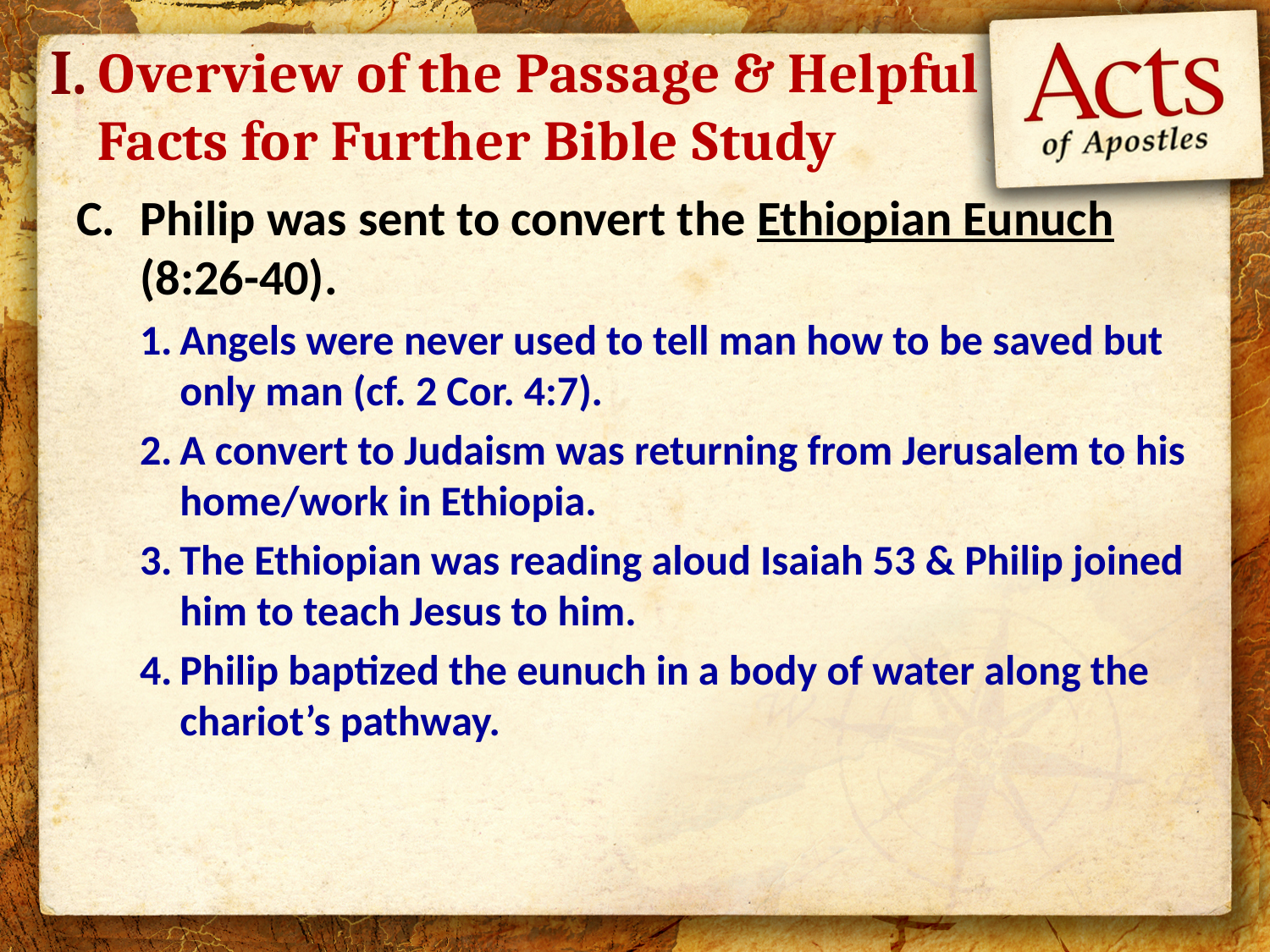

I.
# Overview of the Passage & Helpful Facts for Further Bible Study
Philip was sent to convert the Ethiopian Eunuch (8:26-40).
Angels were never used to tell man how to be saved but only man (cf. 2 Cor. 4:7).
A convert to Judaism was returning from Jerusalem to his home/work in Ethiopia.
The Ethiopian was reading aloud Isaiah 53 & Philip joined him to teach Jesus to him.
Philip baptized the eunuch in a body of water along the chariot’s pathway.